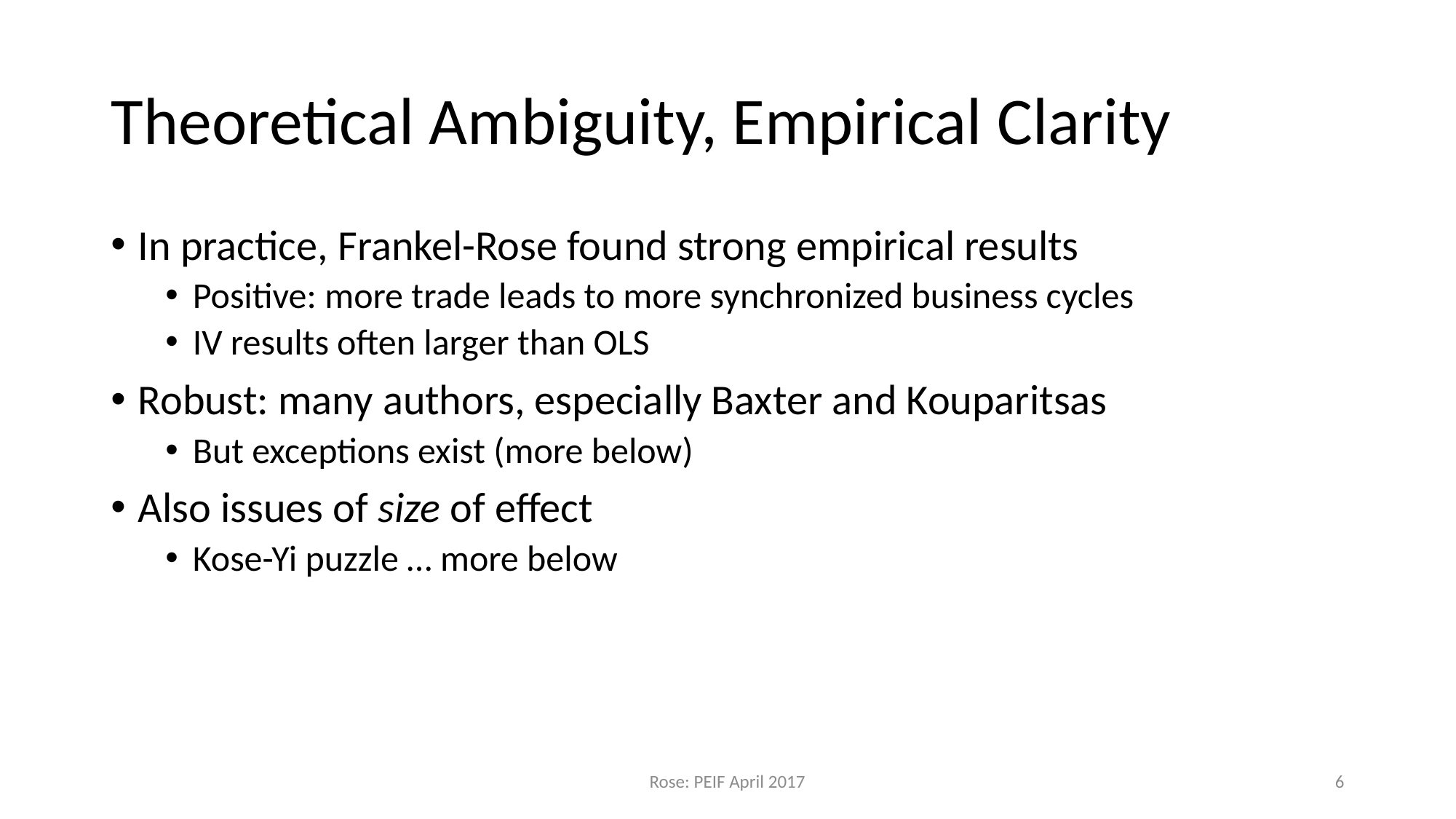

# Theoretical Ambiguity, Empirical Clarity
In practice, Frankel-Rose found strong empirical results
Positive: more trade leads to more synchronized business cycles
IV results often larger than OLS
Robust: many authors, especially Baxter and Kouparitsas
But exceptions exist (more below)
Also issues of size of effect
Kose-Yi puzzle … more below

Rose: PEIF April 2017
6